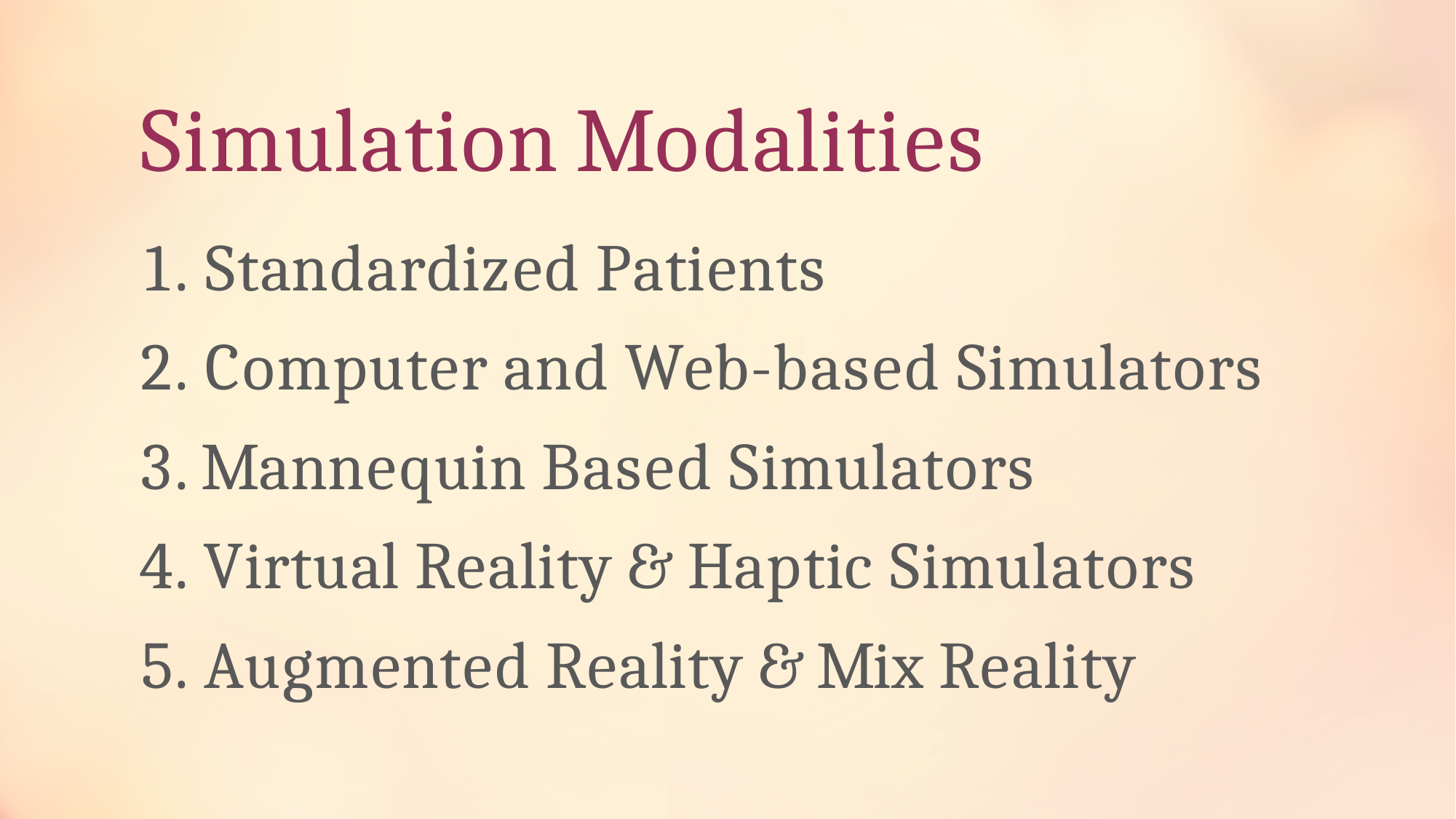

# Simulation Modalities
1. Standardized Patients
2. Computer and Web-based Simulators
3. Mannequin Based Simulators
4. Virtual Reality & Haptic Simulators
5. Augmented Reality & Mix Reality